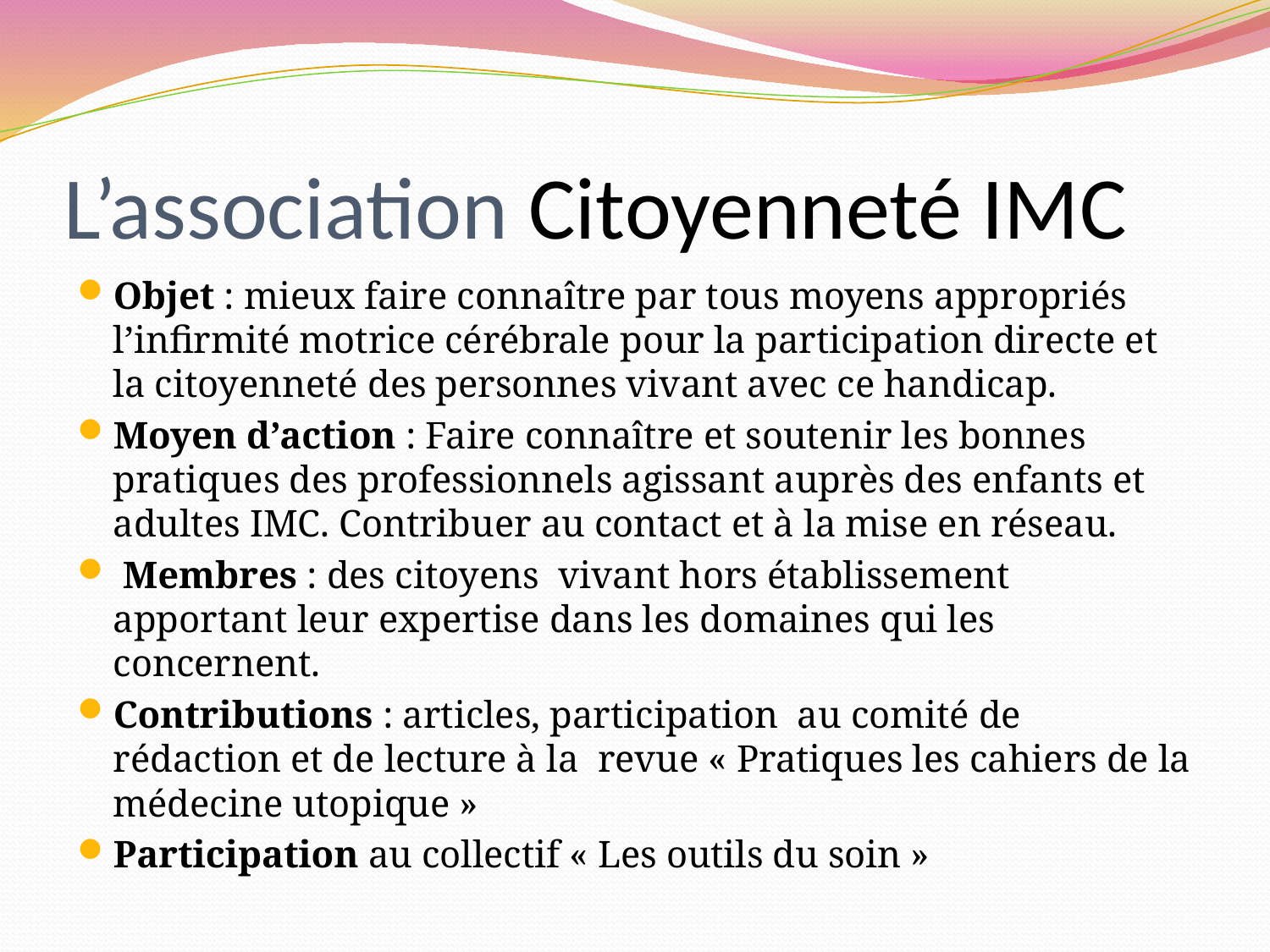

# L’association Citoyenneté IMC
Objet : mieux faire connaître par tous moyens appropriés l’infirmité motrice cérébrale pour la participation directe et la citoyenneté des personnes vivant avec ce handicap.
Moyen d’action : Faire connaître et soutenir les bonnes pratiques des professionnels agissant auprès des enfants et adultes IMC. Contribuer au contact et à la mise en réseau.
 Membres : des citoyens  vivant hors établissement  apportant leur expertise dans les domaines qui les concernent.
Contributions : articles, participation  au comité de rédaction et de lecture à la  revue « Pratiques les cahiers de la médecine utopique »
Participation au collectif « Les outils du soin »